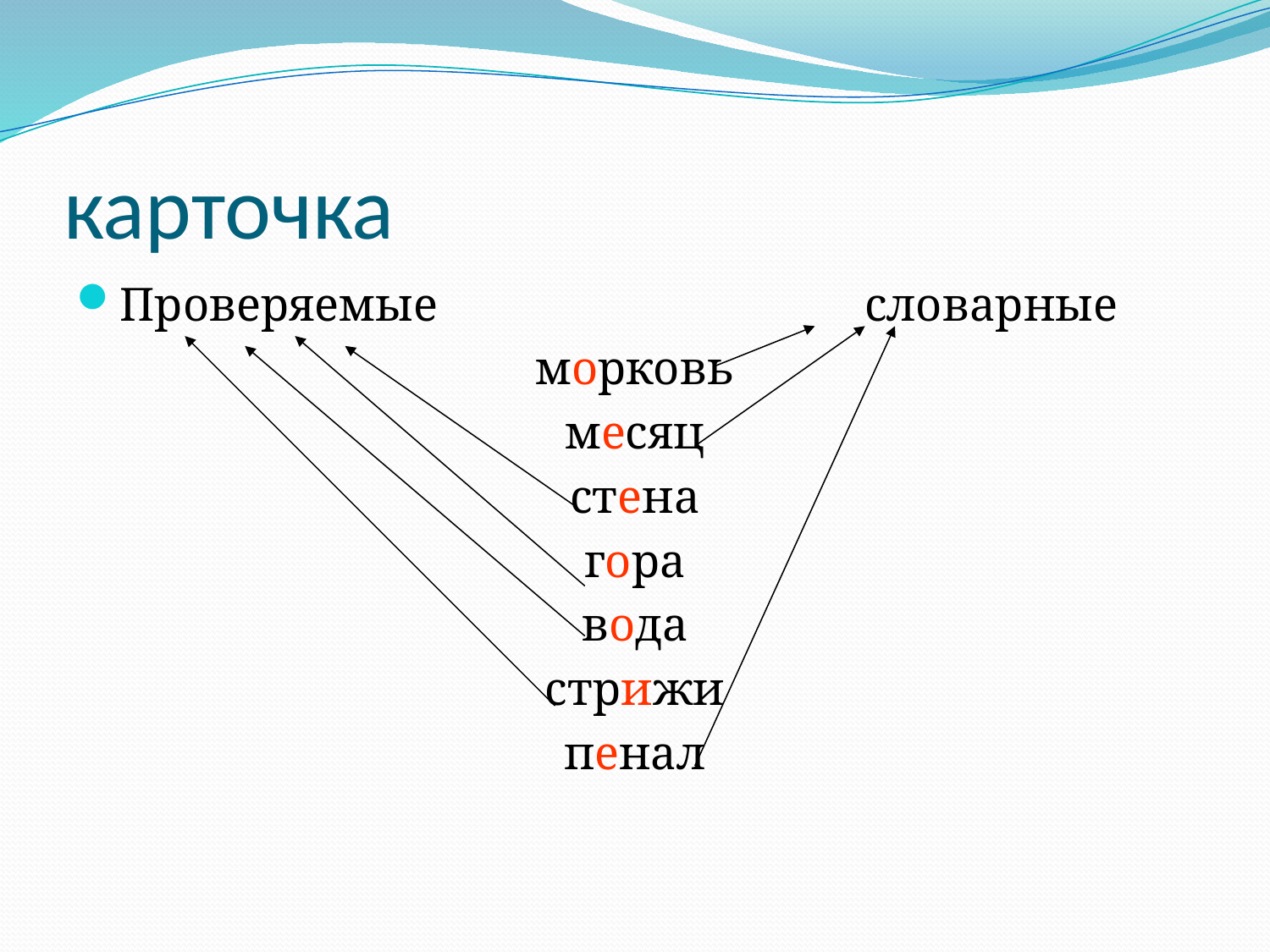

# карточка
Проверяемые                                    словарные
морковь
месяц
стена
гора
вода
стрижи
пенал